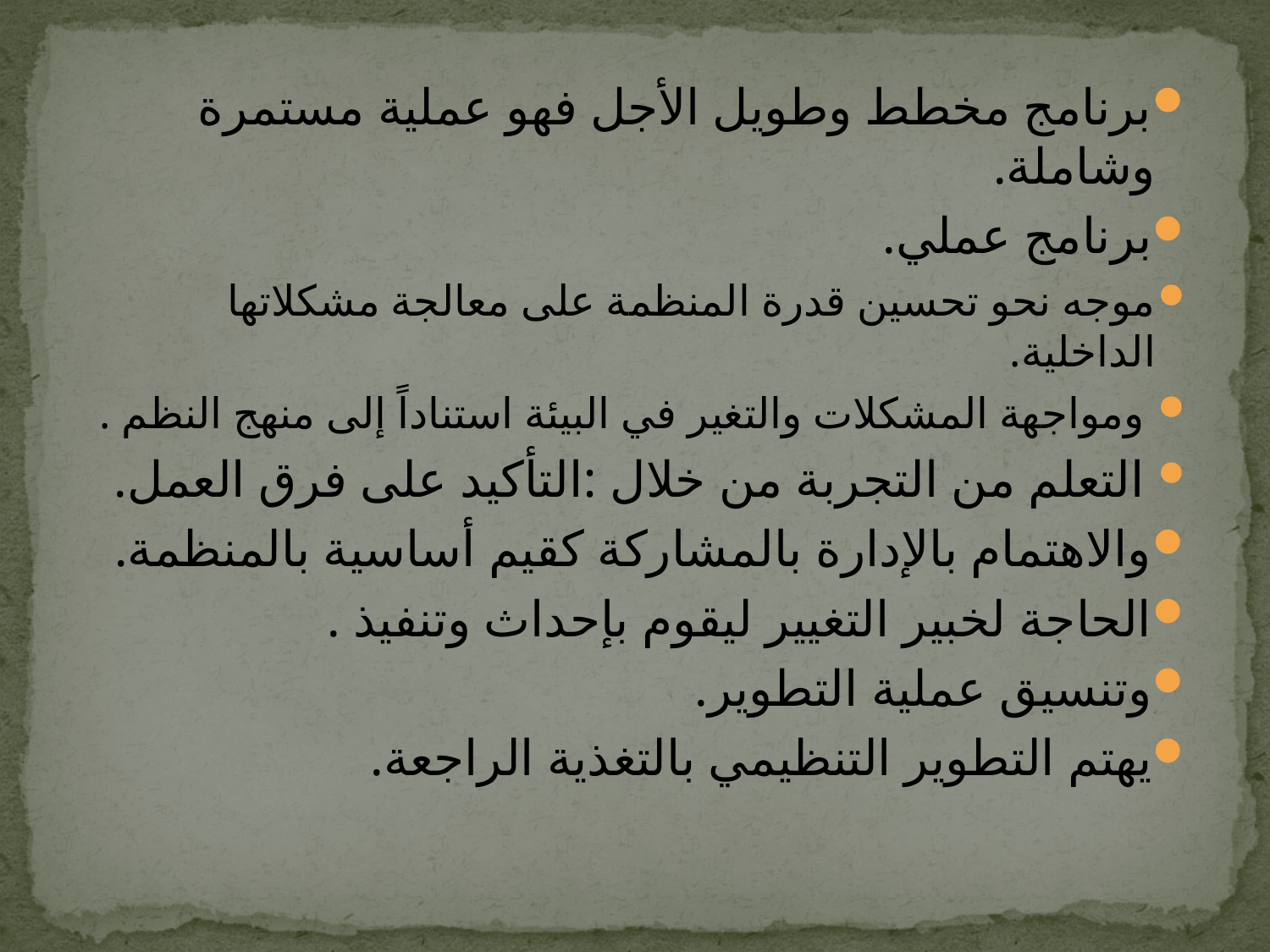

برنامج مخطط وطويل الأجل فهو عملية مستمرة وشاملة.
برنامج عملي.
موجه نحو تحسين قدرة المنظمة على معالجة مشكلاتها الداخلية.
 ومواجهة المشكلات والتغير في البيئة استناداً إلى منهج النظم .
 التعلم من التجربة من خلال :التأكيد على فرق العمل.
والاهتمام بالإدارة بالمشاركة كقيم أساسية بالمنظمة.
الحاجة لخبير التغيير ليقوم بإحداث وتنفيذ .
وتنسيق عملية التطوير.
يهتم التطوير التنظيمي بالتغذية الراجعة.